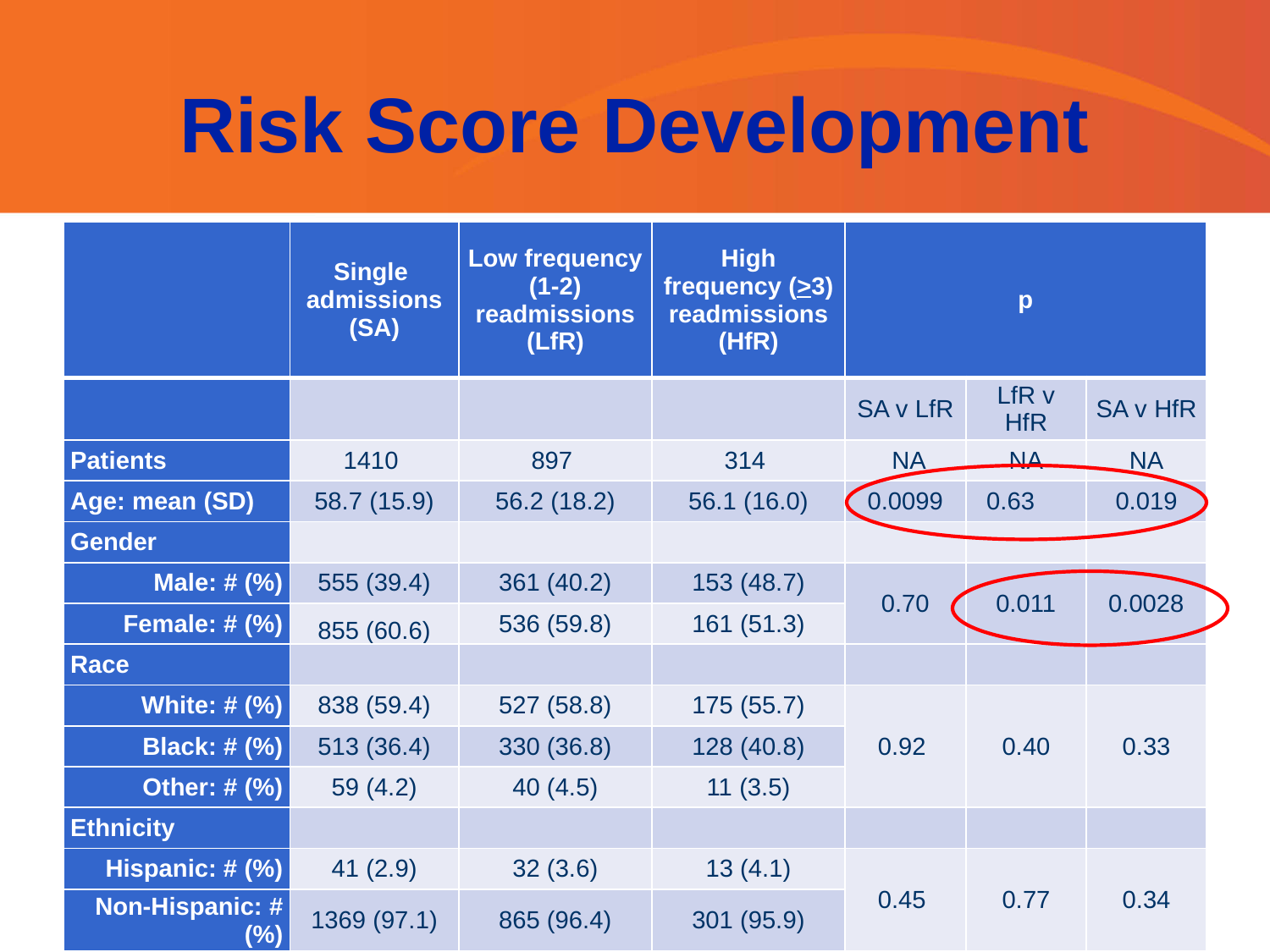

# Risk Score Development
|  | Single admissions (SA) | Low frequency (1-2) readmissions (LfR) | High frequency (>3) readmissions (HfR) | p |  |  |
| --- | --- | --- | --- | --- | --- | --- |
|  |  |  |  | SA v LfR | LfR v HfR | SA v HfR |
| Patients | 1410 | 897 | 314 | NA | NA | NA |
| Age: mean (SD) | 58.7 (15.9) | 56.2 (18.2) | 56.1 (16.0) | 0.0099 | 0.63 | 0.019 |
| Gender |  |  |  |  |  |  |
| Male: # (%) | 555 (39.4) | 361 (40.2) | 153 (48.7) | 0.70 | 0.011 | 0.0028 |
| Female: # (%) | 855 (60.6) | 536 (59.8) | 161 (51.3) |  |  |  |
| Race |  |  |  |  |  |  |
| White: # (%) | 838 (59.4) | 527 (58.8) | 175 (55.7) | 0.92 | 0.40 | 0.33 |
| Black: # (%) | 513 (36.4) | 330 (36.8) | 128 (40.8) |  |  |  |
| Other: # (%) | 59 (4.2) | 40 (4.5) | 11 (3.5) |  |  |  |
| Ethnicity |  |  |  |  |  |  |
| Hispanic: # (%) | 41 (2.9) | 32 (3.6) | 13 (4.1) | 0.45 | 0.77 | 0.34 |
| Non-Hispanic: # (%) | 1369 (97.1) | 865 (96.4) | 301 (95.9) |  |  |  |